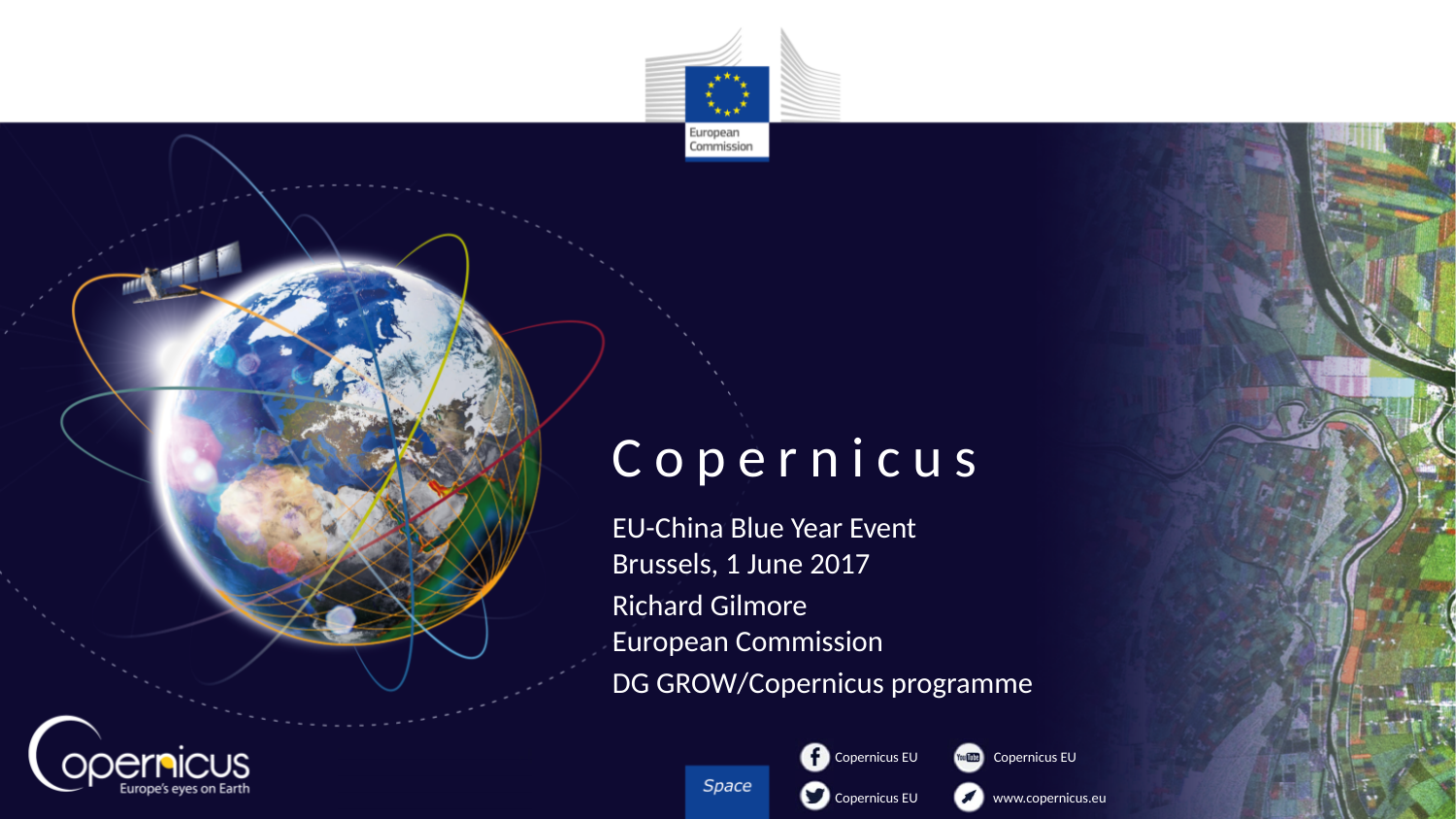

# Copernicus
EU-China Blue Year Event
Brussels, 1 June 2017
Richard Gilmore
European Commission
DG GROW/Copernicus programme